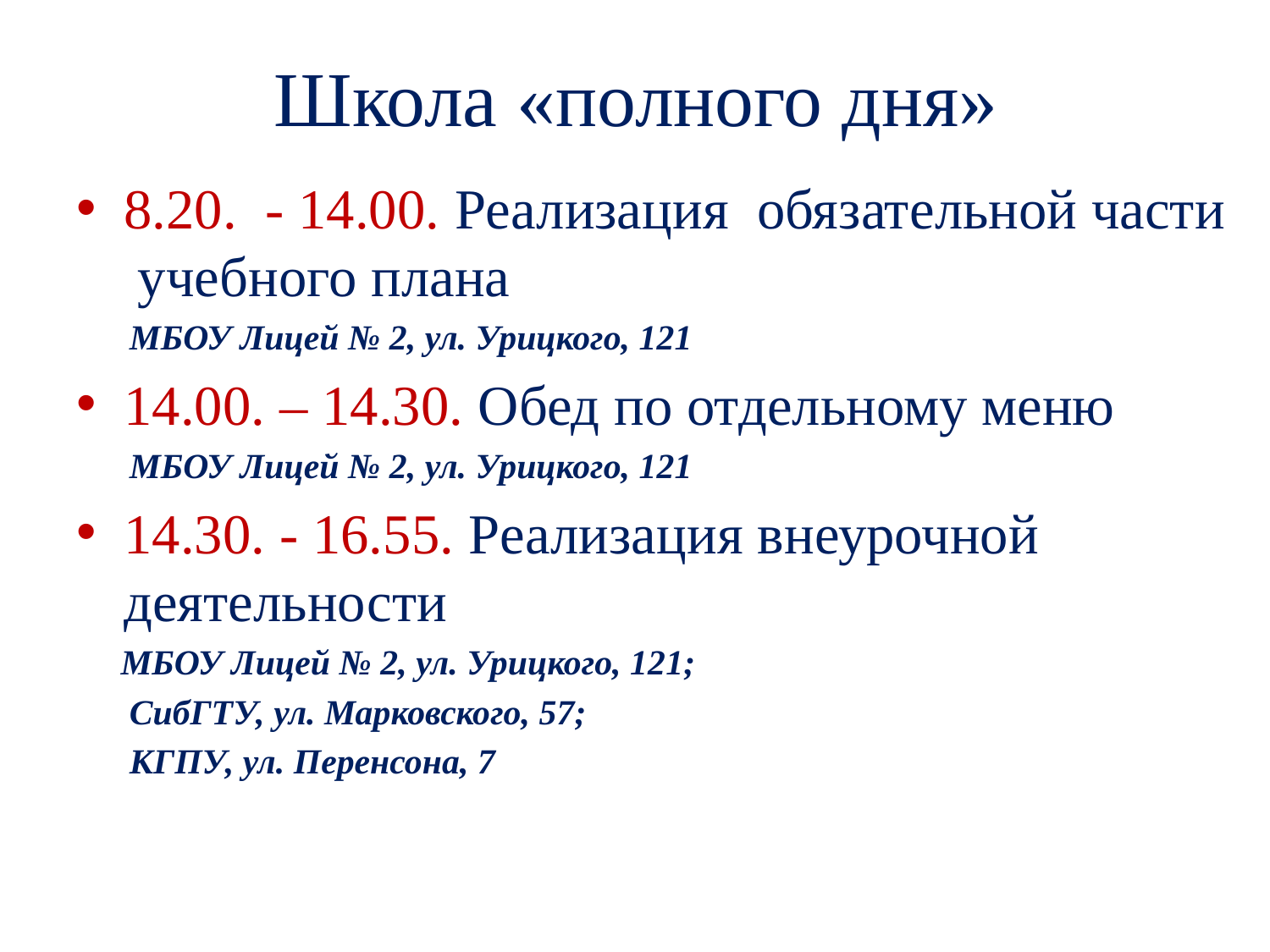

# Школа «полного дня»
8.20.  - 14.00. Реализация  обязательной части  учебного плана
      МБОУ Лицей № 2, ул. Урицкого, 121
14.00. – 14.30. Обед по отдельному меню
      МБОУ Лицей № 2, ул. Урицкого, 121
14.30. - 16.55. Реализация внеурочной деятельности
     МБОУ Лицей № 2, ул. Урицкого, 121;
      СибГТУ, ул. Марковского, 57;
      КГПУ, ул. Перенсона, 7